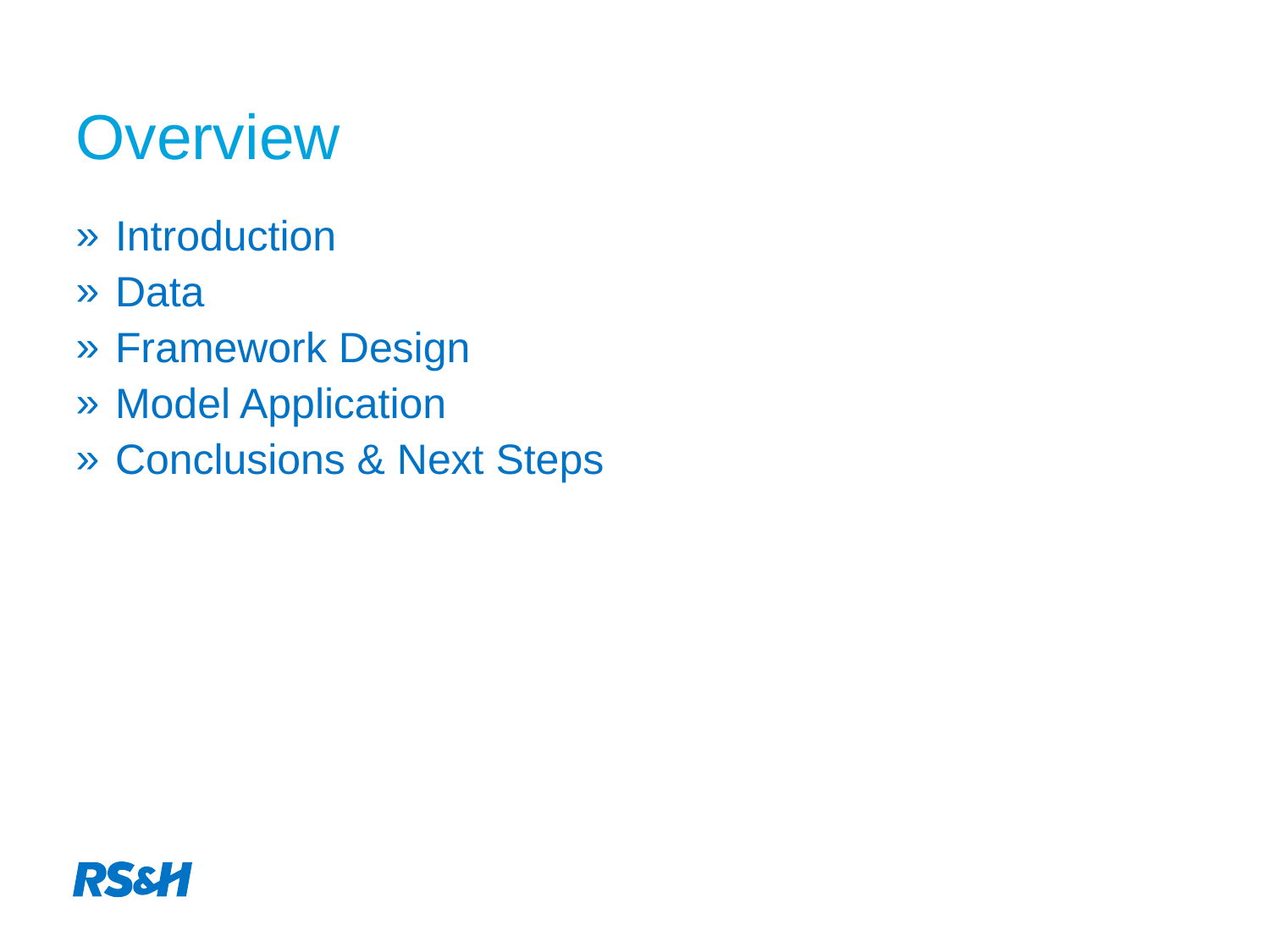

# Overview
Introduction
Data
Framework Design
Model Application
Conclusions & Next Steps